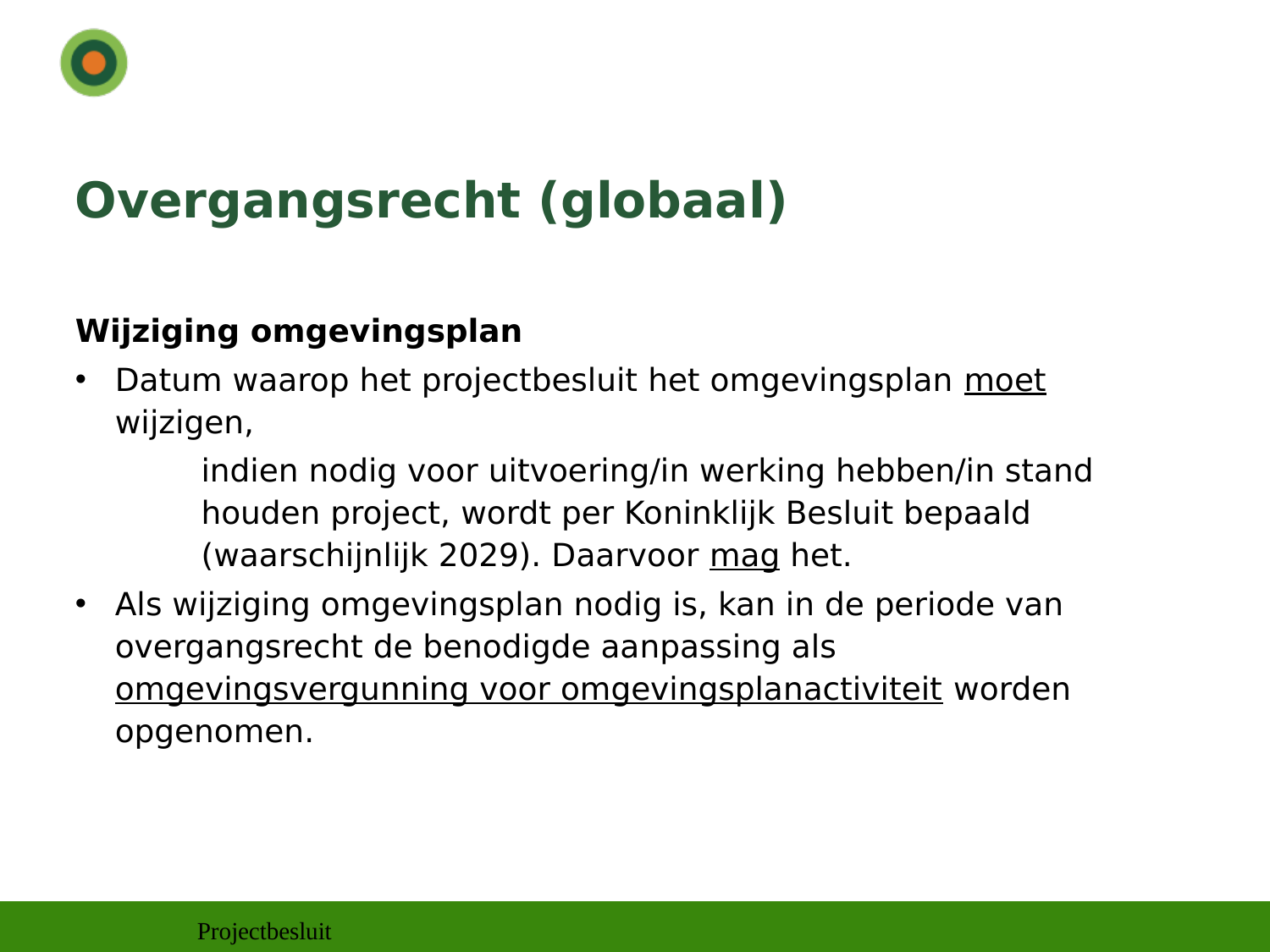

# Overgangsrecht (globaal)

Wijziging omgevingsplan
Datum waarop het projectbesluit het omgevingsplan moet wijzigen,
	indien nodig voor uitvoering/in werking hebben/in stand houden project, wordt per Koninklijk Besluit bepaald (waarschijnlijk 2029). Daarvoor mag het.
Als wijziging omgevingsplan nodig is, kan in de periode van overgangsrecht de benodigde aanpassing als omgevingsvergunning voor omgevingsplanactiviteit worden opgenomen.
Projectbesluit